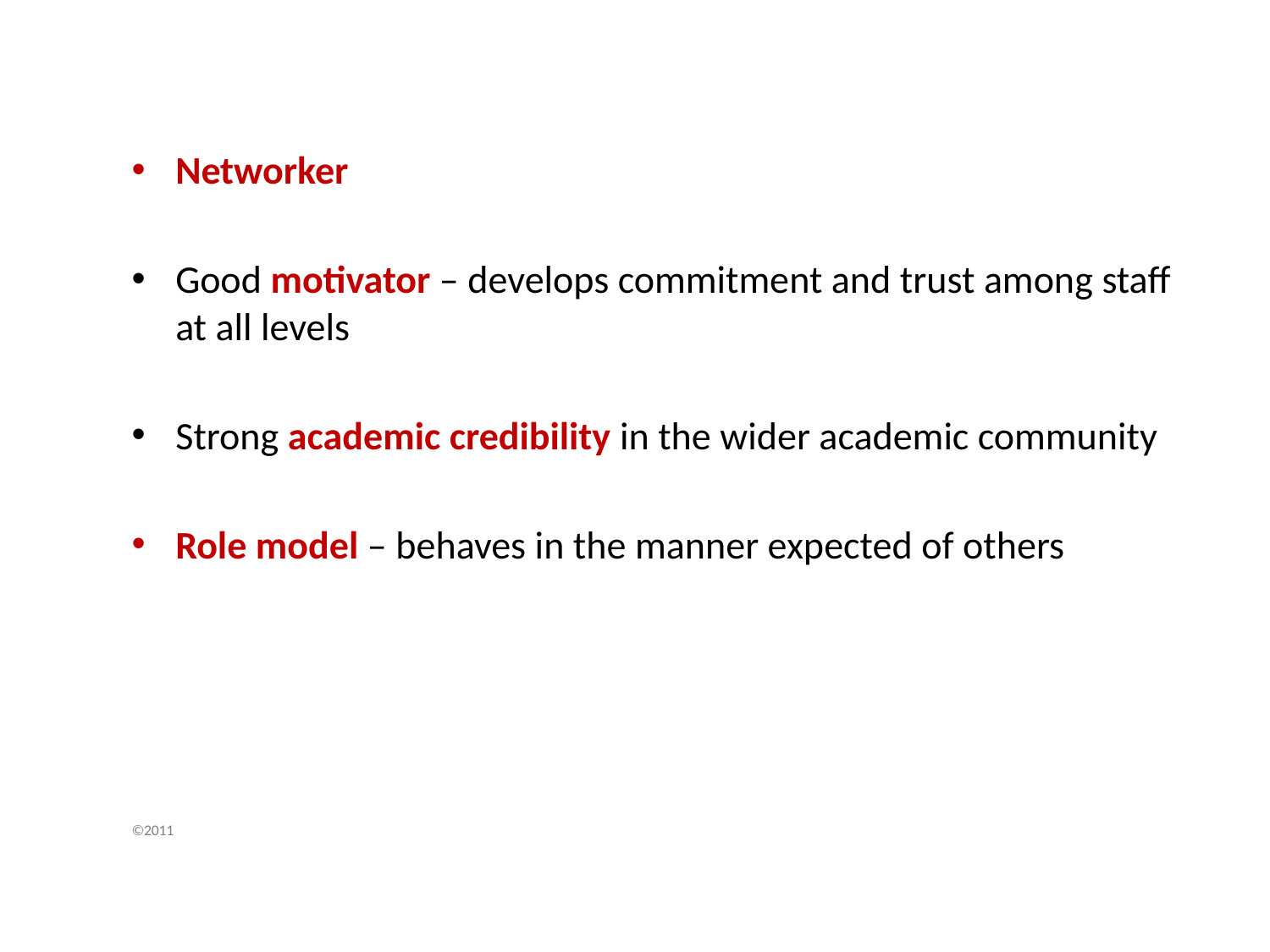

Networker

Good motivator – develops commitment and trust among staff at all levels

Strong academic credibility in the wider academic community

Role model – behaves in the manner expected of others

©2011